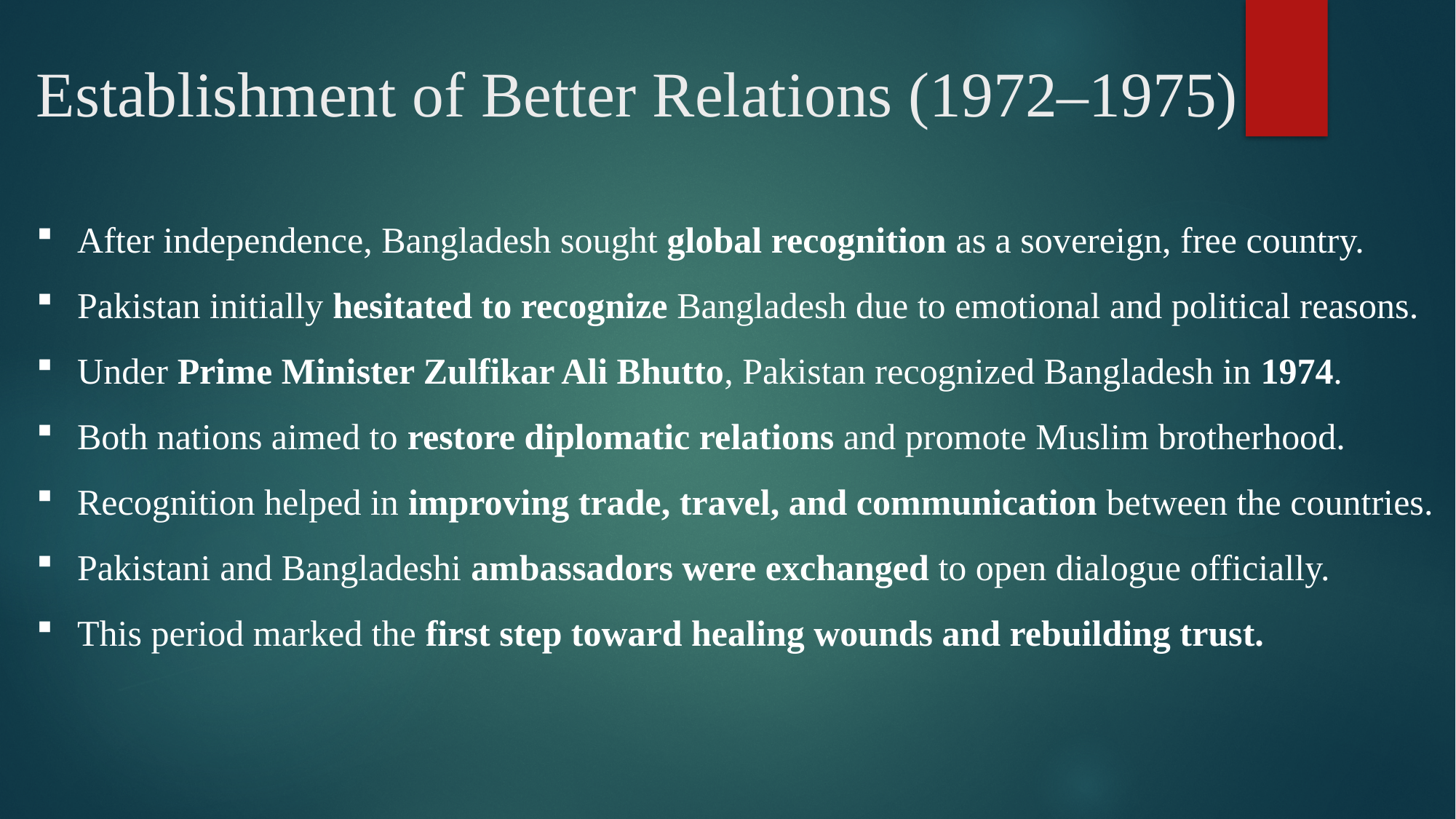

# Establishment of Better Relations (1972–1975)
After independence, Bangladesh sought global recognition as a sovereign, free country.
Pakistan initially hesitated to recognize Bangladesh due to emotional and political reasons.
Under Prime Minister Zulfikar Ali Bhutto, Pakistan recognized Bangladesh in 1974.
Both nations aimed to restore diplomatic relations and promote Muslim brotherhood.
Recognition helped in improving trade, travel, and communication between the countries.
Pakistani and Bangladeshi ambassadors were exchanged to open dialogue officially.
This period marked the first step toward healing wounds and rebuilding trust.